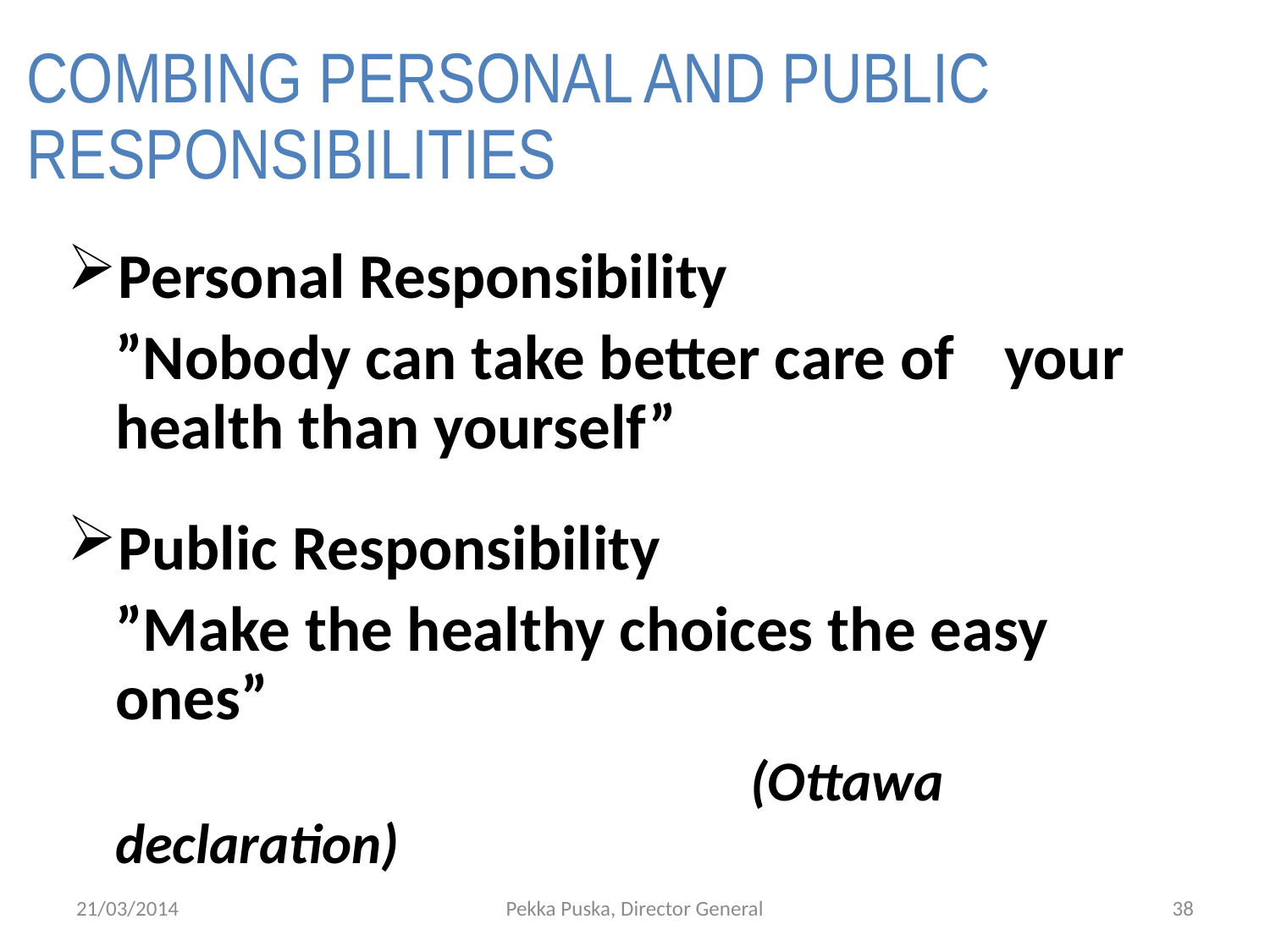

COMBING PERSONAL AND PUBLIC 	RESPONSIBILITIES
Personal Responsibility
	”Nobody can take better care of 	your health than yourself”

Public Responsibility
	”Make the healthy choices the easy 	ones”
						(Ottawa declaration)
21/03/2014
Pekka Puska, Director General
38